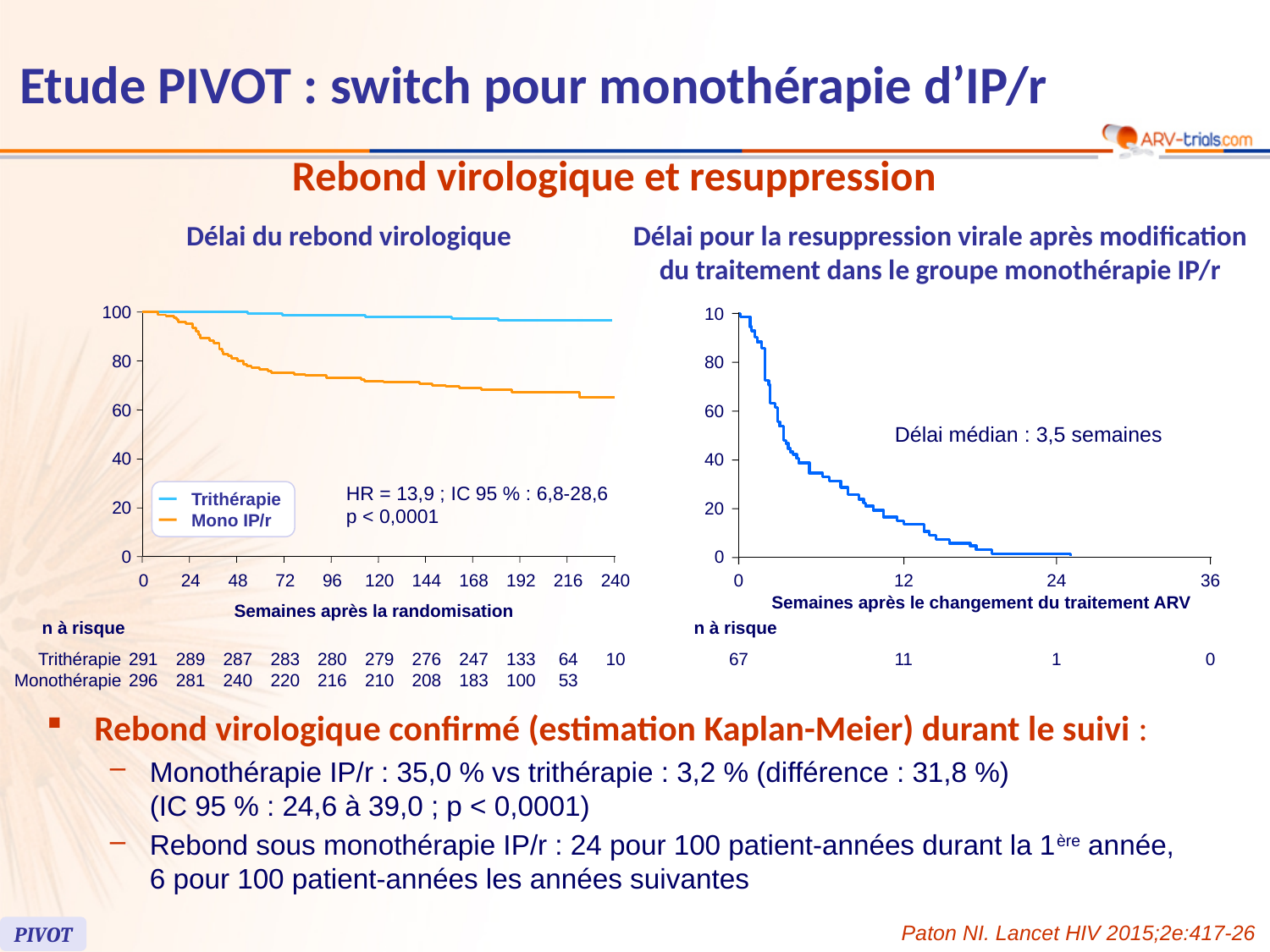

Etude PIVOT : switch pour monothérapie d’IP/r
Rebond virologique et resuppression
Délai du rebond virologique
100

80
60
40
HR = 13,9 ; IC 95 % : 6,8-28,6
p < 0,0001

Trithérapie
20

Mono IP/r

0
0
24
48
72
96
120
144
168
192
216
240
Semaines après la randomisation
n à risque
Trithérapie
Monothérapie
291
296
289
281
287
240
283
220
280
216
279
210
276
208
247
183
133
100
64
53
10
Délai pour la resuppression virale après modification du traitement dans le groupe monothérapie IP/r
10

80
60
Délai médian : 3,5 semaines
40
20
0
0
12
24
36
Semaines après le changement du traitement ARV
n à risque
67
11
1
0
Rebond virologique confirmé (estimation Kaplan-Meier) durant le suivi :
Monothérapie IP/r : 35,0 % vs trithérapie : 3,2 % (différence : 31,8 %)
(IC 95 % : 24,6 à 39,0 ; p < 0,0001)
Rebond sous monothérapie IP/r : 24 pour 100 patient-années durant la 1ère année,
6 pour 100 patient-années les années suivantes
Paton NI. Lancet HIV 2015;2e:417-26
PIVOT